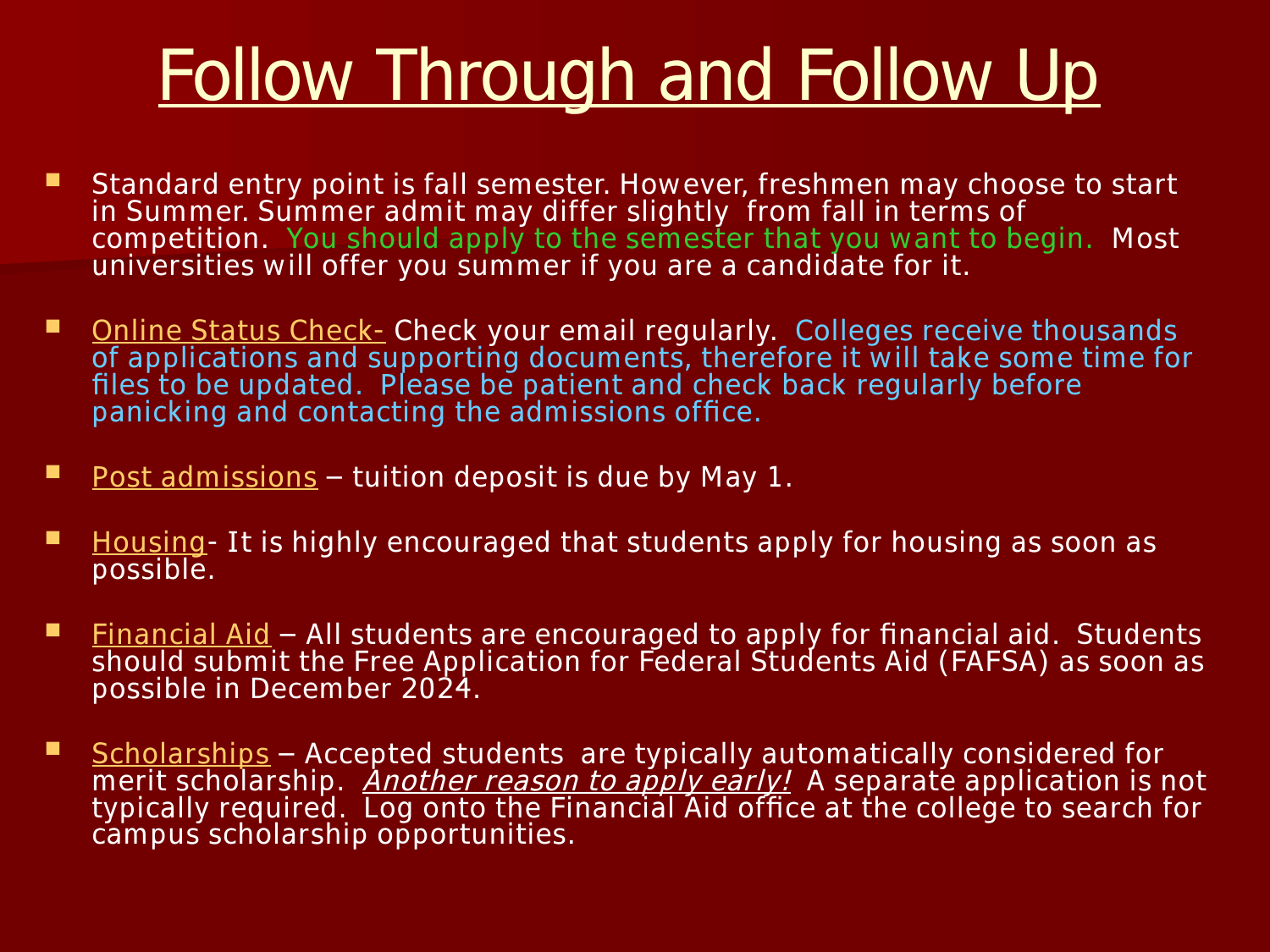

# Follow Through and Follow Up

Standard entry point is fall semester. However, freshmen may choose to start in Summer. Summer admit may differ slightly  from fall in terms of competition.  You should apply to the semester that you want to begin.  Most universities will offer you summer if you are a candidate for it.

Online Status Check- Check your email regularly.  Colleges receive thousands of applications and supporting documents, therefore it will take some time for files to be updated.  Please be patient and check back regularly before panicking and contacting the admissions office.

Post admissions – tuition deposit is due by May 1.

Housing- It is highly encouraged that students apply for housing as soon as possible.

Financial Aid – All students are encouraged to apply for financial aid.  Students should submit the Free Application for Federal Students Aid (FAFSA) as soon as possible in December 2024.

Scholarships – Accepted students  are typically automatically considered for merit scholarship.  Another reason to apply early!  A separate application is not typically required.  Log onto the Financial Aid office at the college to search for campus scholarship opportunities.